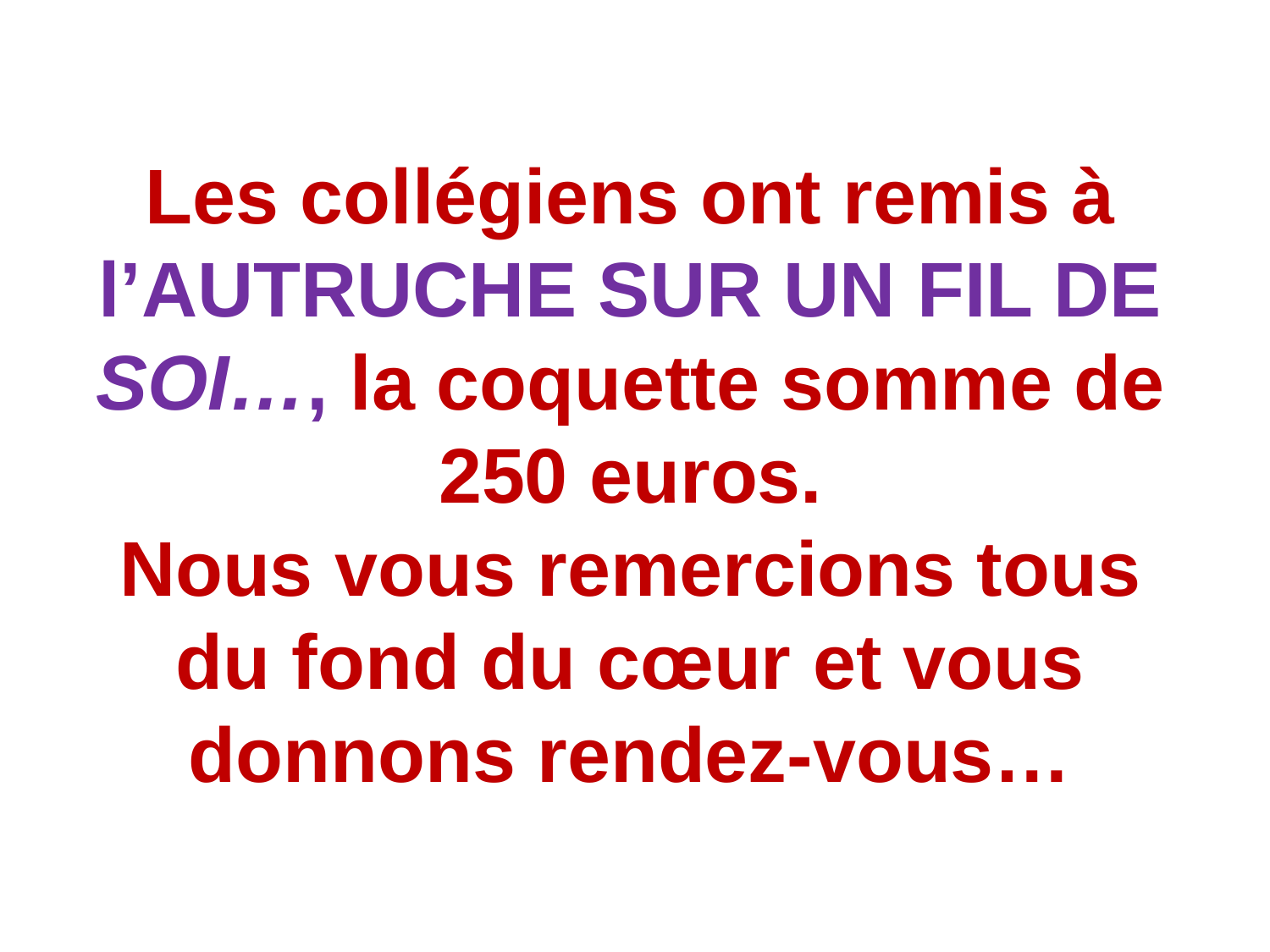

# Les collégiens ont remis à l’AUTRUCHE SUR UN FIL DE SOI…, la coquette somme de 250 euros. Nous vous remercions tous du fond du cœur et vous donnons rendez-vous…